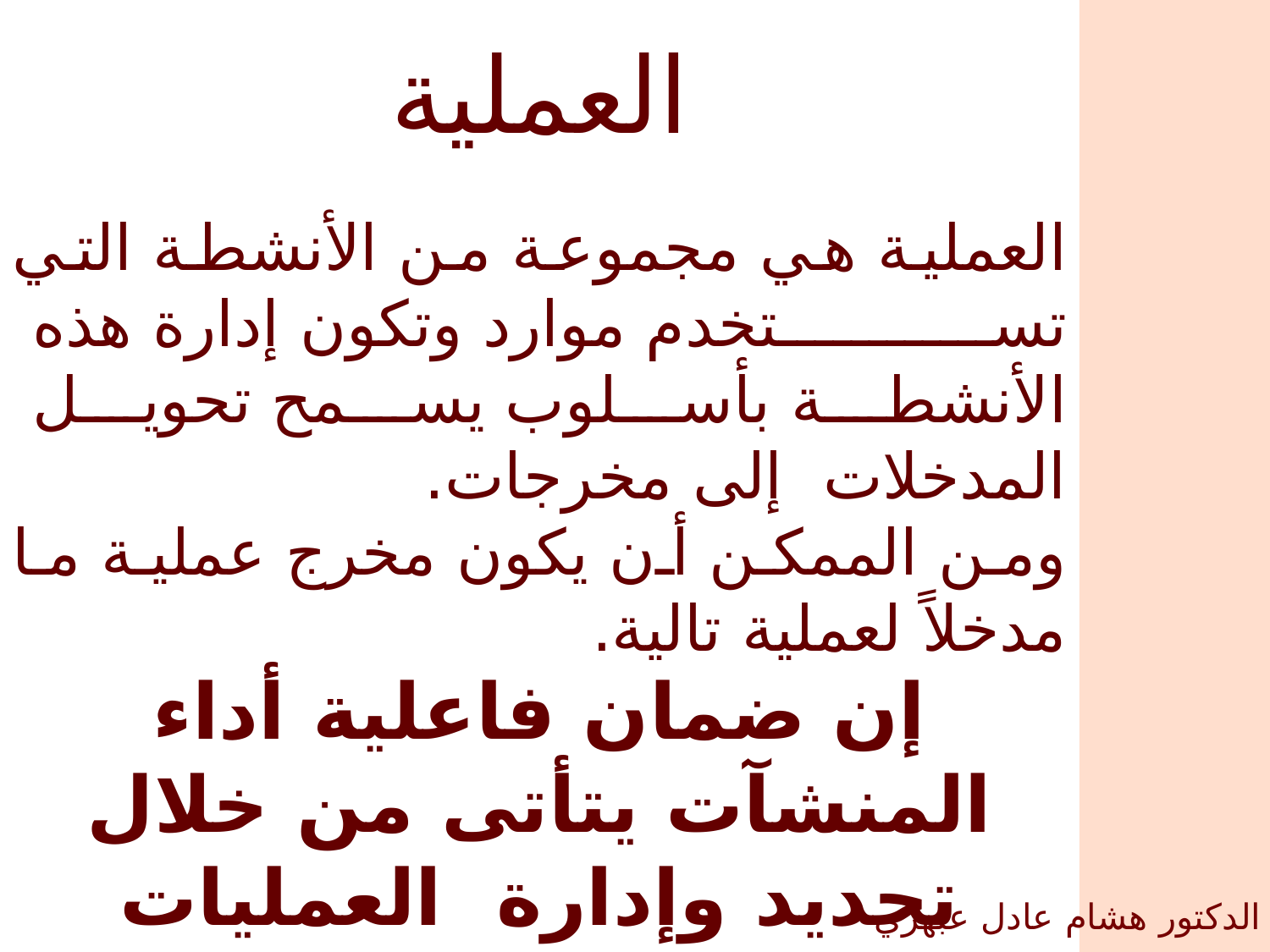

العملية
العملية هي مجموعة من الأنشطة التي تستخدم موارد وتكون إدارة هذه  الأنشطة بأسلوب يسمح تحويل  المدخلات  إلى مخرجات.
ومن الممكن أن يكون مخرج عملية ما مدخلاً لعملية تالية.
إن ضمان فاعلية أداء المنشآت يتأتى من خلال تحديد وإدارة  العمليات
الدكتور هشام عادل عبهري